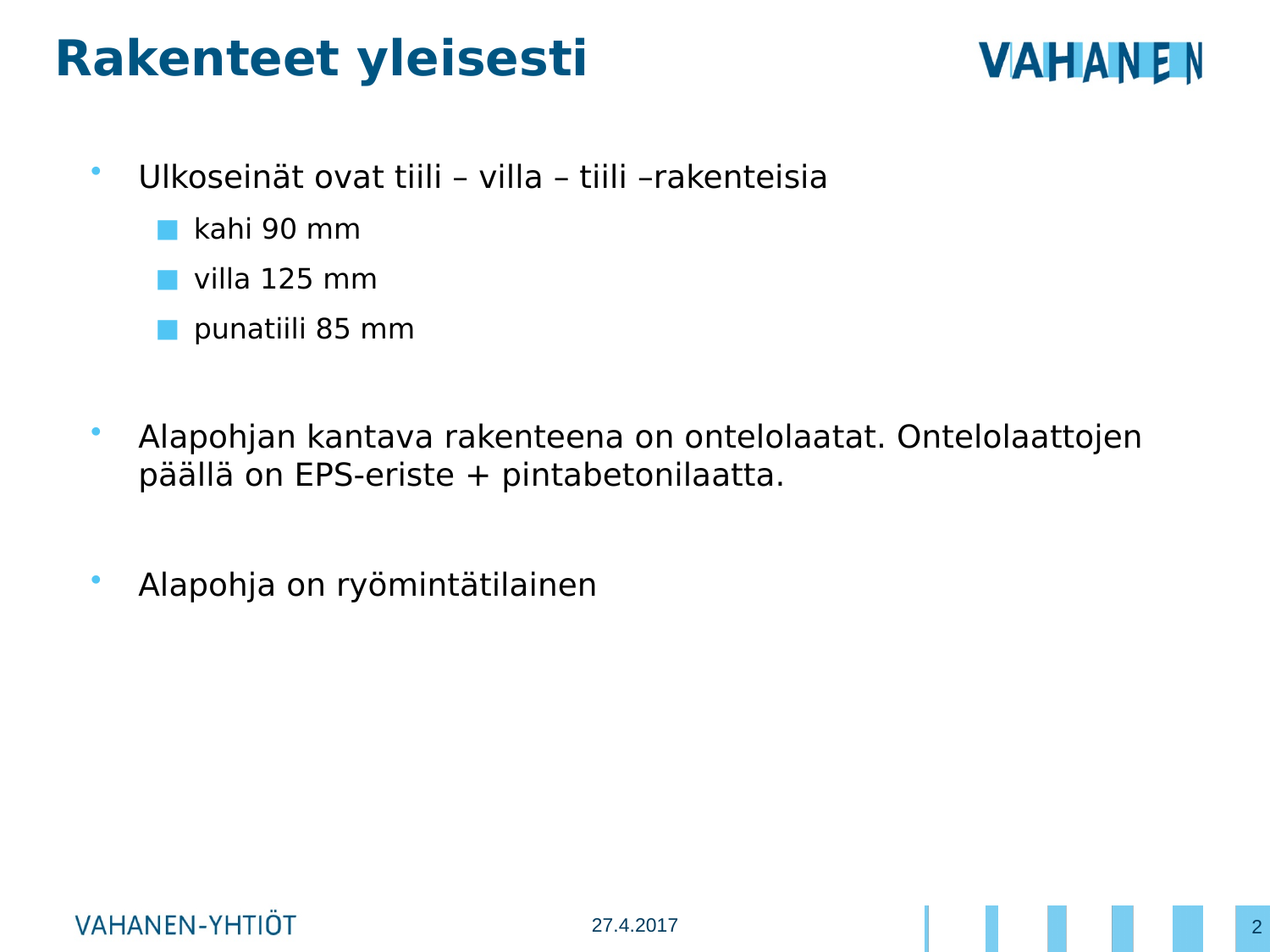

# Rakenteet yleisesti
Ulkoseinät ovat tiili – villa – tiili –rakenteisia
kahi 90 mm
villa 125 mm
punatiili 85 mm

Alapohjan kantava rakenteena on ontelolaatat. Ontelolaattojen päällä on EPS-eriste + pintabetonilaatta.

Alapohja on ryömintätilainen

2